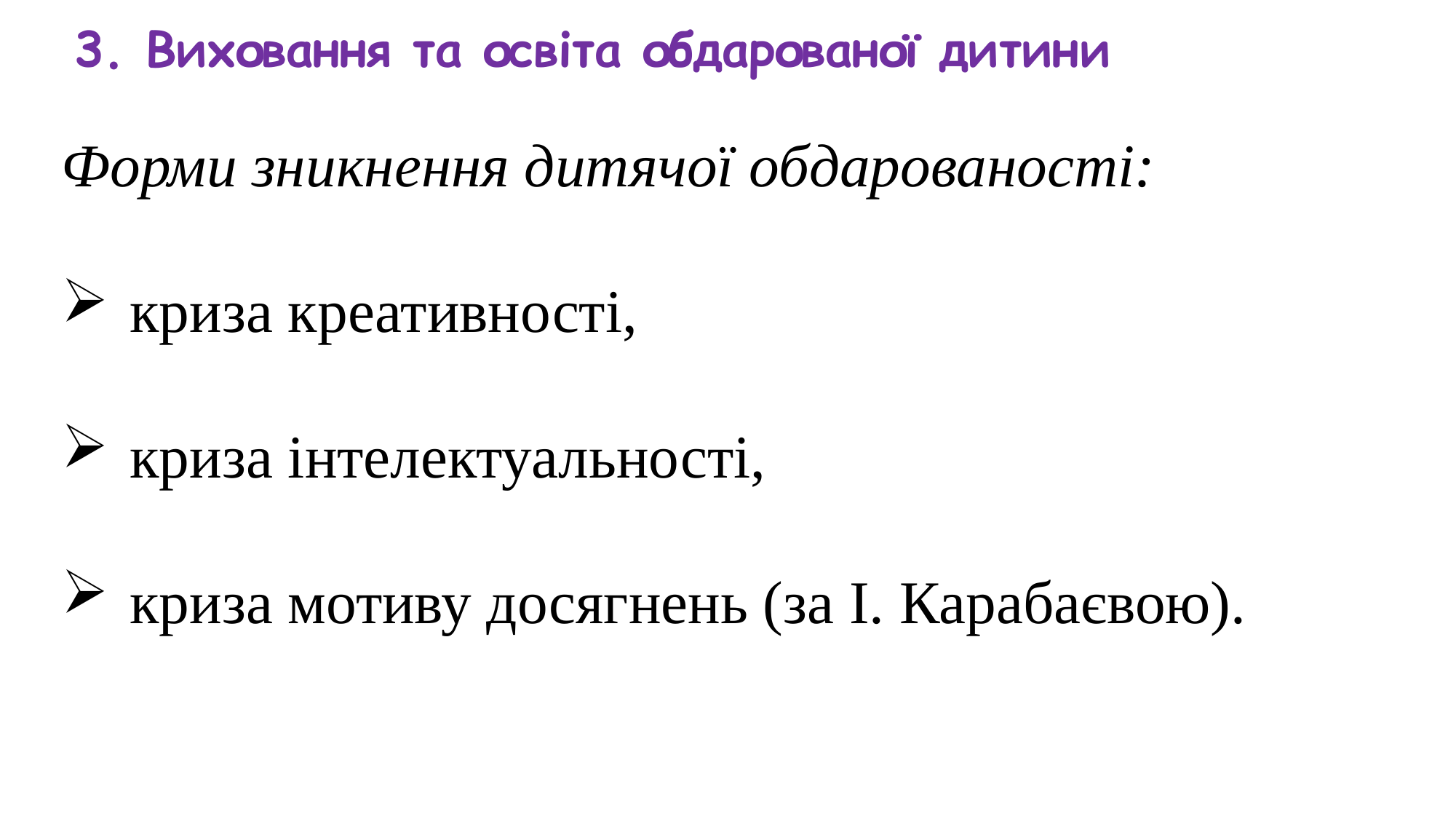

3. Виховання та освіта обдарованої дитини
Форми зникнення дитячої обдарованості:

криза креативності,

криза інтелектуальності,

криза мотиву досягнень (за І. Карабаєвою).